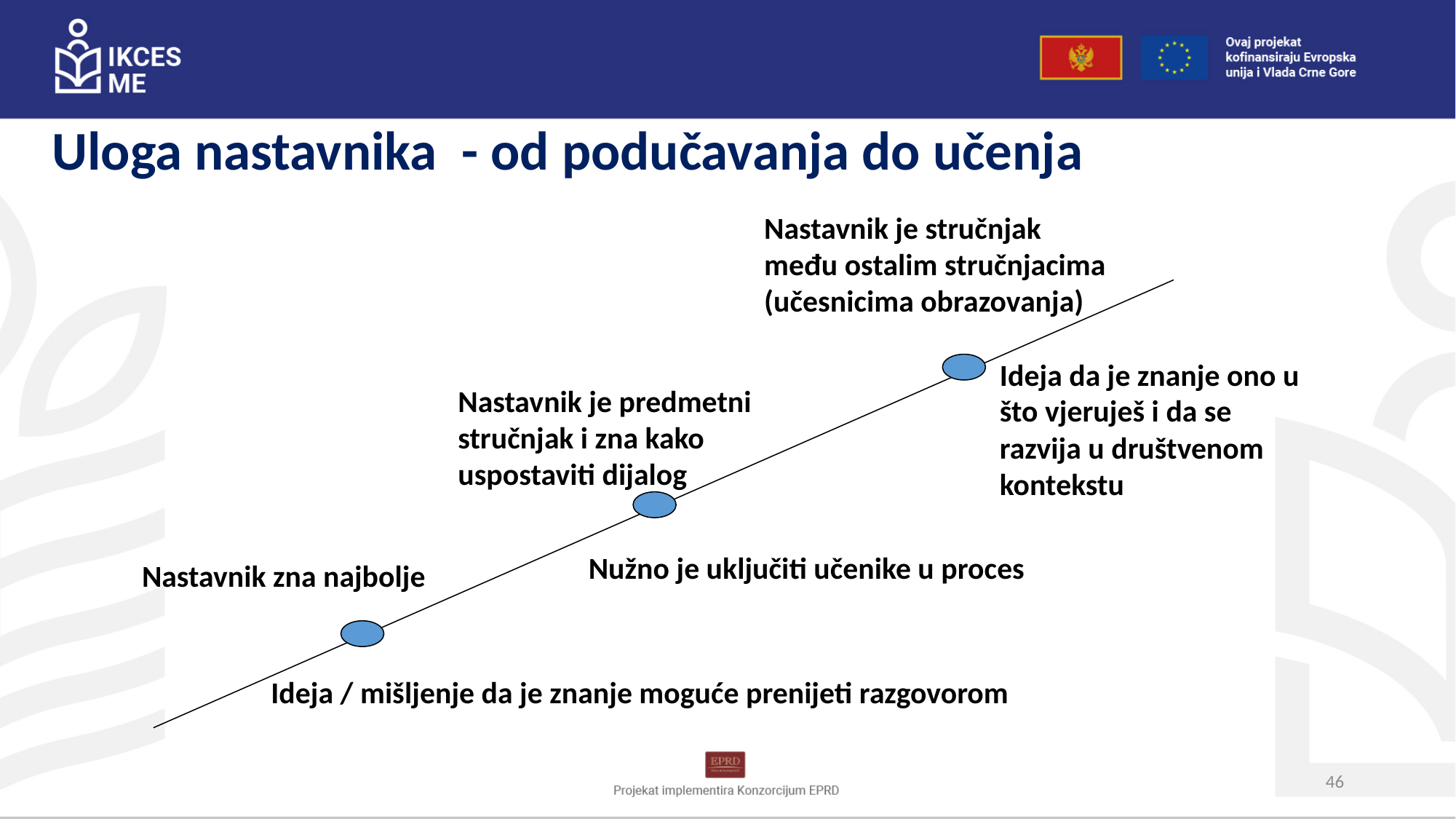

Uloga nastavnika  - od podučavanja do učenja
Nastavnik je stručnjak
među ostalim stručnjacima
(učesnicima obrazovanja)

Ideja da je znanje ono u što vjeruješ i da se razvija u društvenom kontekstu

Nastavnik je predmetni
stručnjak i zna kako
uspostaviti dijalog

Nužno je uključiti učenike u proces
Nastavnik zna najbolje

Ideja / mišljenje da je znanje moguće prenijeti razgovorom
46